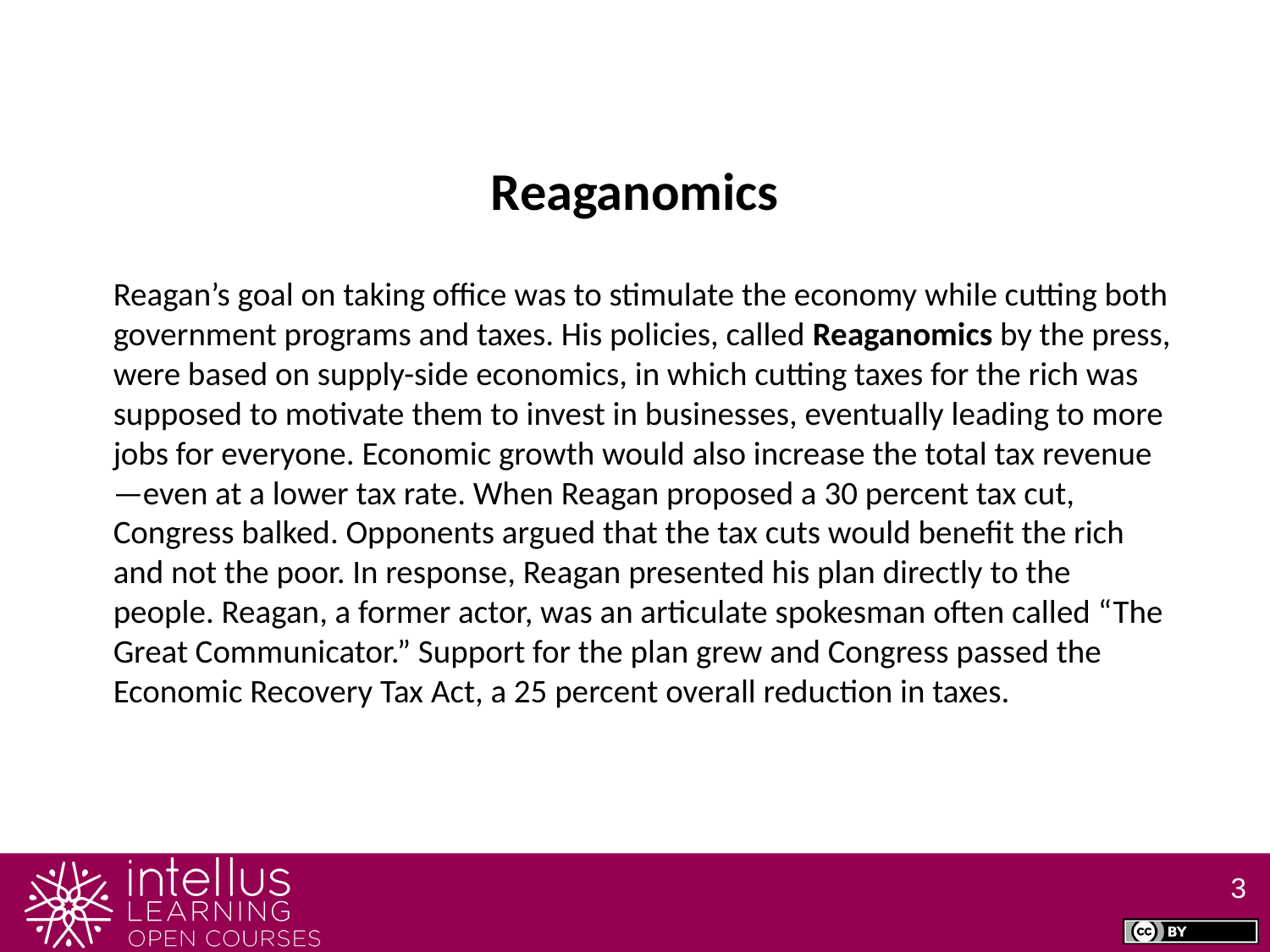

Reaganomics
Reagan’s goal on taking office was to stimulate the economy while cutting both government programs and taxes. His policies, called Reaganomics by the press, were based on supply-side economics, in which cutting taxes for the rich was supposed to motivate them to invest in businesses, eventually leading to more jobs for everyone. Economic growth would also increase the total tax revenue—even at a lower tax rate. When Reagan proposed a 30 percent tax cut, Congress balked. Opponents argued that the tax cuts would benefit the rich and not the poor. In response, Reagan presented his plan directly to the people. Reagan, a former actor, was an articulate spokesman often called “The Great Communicator.” Support for the plan grew and Congress passed the Economic Recovery Tax Act, a 25 percent overall reduction in taxes.

3